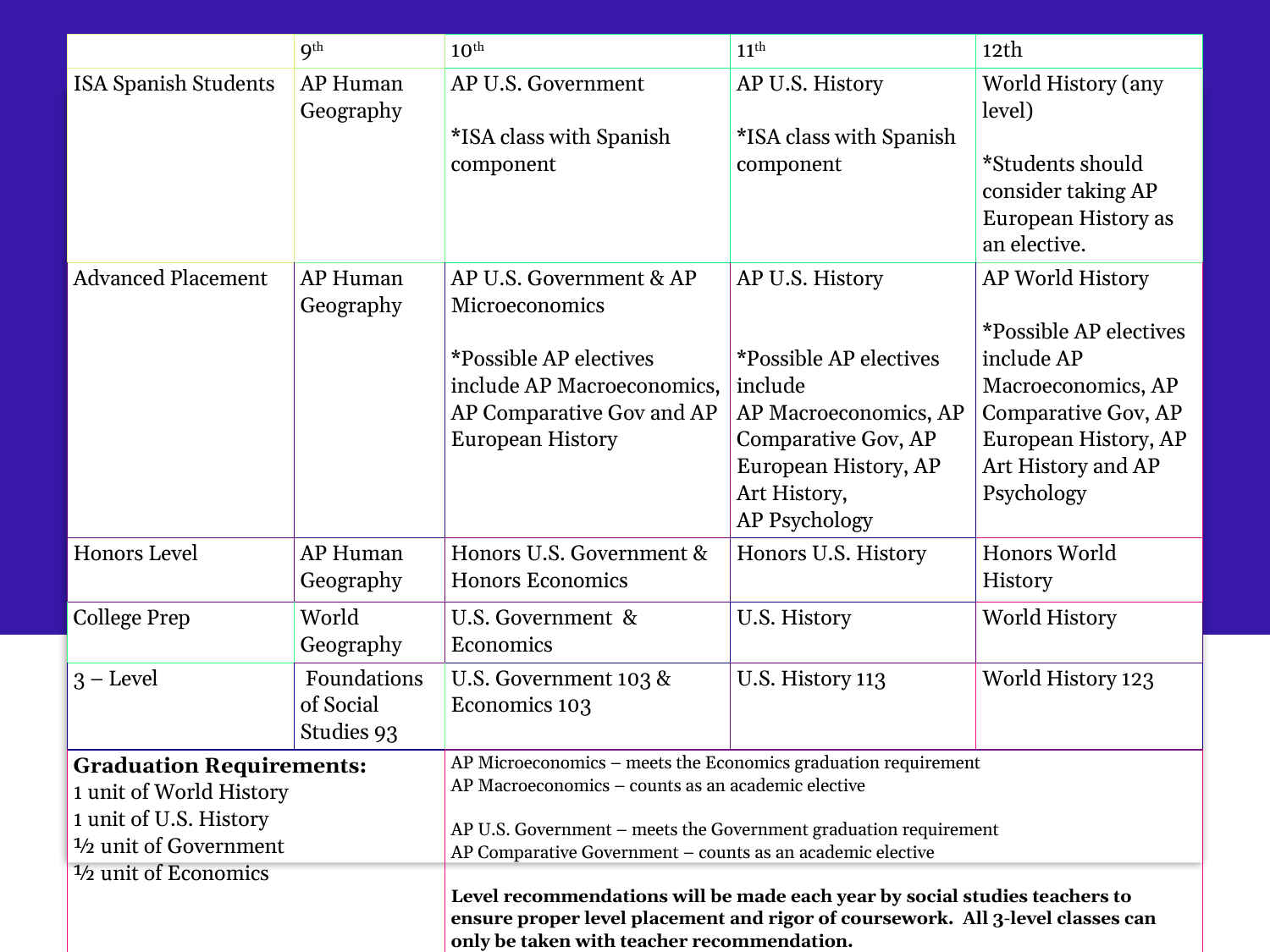

|  | 9th | 10th | 11th | 12th |
| --- | --- | --- | --- | --- |
| ISA Spanish Students | AP Human Geography | AP U.S. Government     \*ISA class with Spanish component | AP U.S. History    \*ISA class with Spanish component | World History (any level)    \*Students should consider taking AP European History as an elective. |
| Advanced Placement | AP Human Geography | AP U.S. Government & AP Microeconomics    \*Possible AP electives include AP Macroeconomics, AP Comparative Gov and AP European History | AP U.S. History      \*Possible AP electives include   AP Macroeconomics, AP Comparative Gov, AP European History, AP Art History,   AP Psychology | AP World History     \*Possible AP electives include AP Macroeconomics, AP Comparative Gov, AP European History, AP Art History and AP Psychology |
| Honors Level | AP Human Geography | Honors U.S. Government & Honors Economics | Honors U.S. History | Honors World History |
| College Prep | World Geography | U.S. Government  & Economics | U.S. History | World History |
| 3 – Level | Foundations of Social Studies 93 | U.S. Government 103 & Economics 103 | U.S. History 113 | World History 123 |
| Graduation Requirements:  1 unit of World History  1 unit of U.S. History  ½ unit of Government  ½ unit of Economics |  | AP Microeconomics – meets the Economics graduation requirement  AP Macroeconomics – counts as an academic elective    AP U.S. Government – meets the Government graduation requirement  AP Comparative Government – counts as an academic elective    Level recommendations will be made each year by social studies teachers to ensure proper level placement and rigor of coursework.  All 3-level classes can only be taken with teacher recommendation. |  |  |